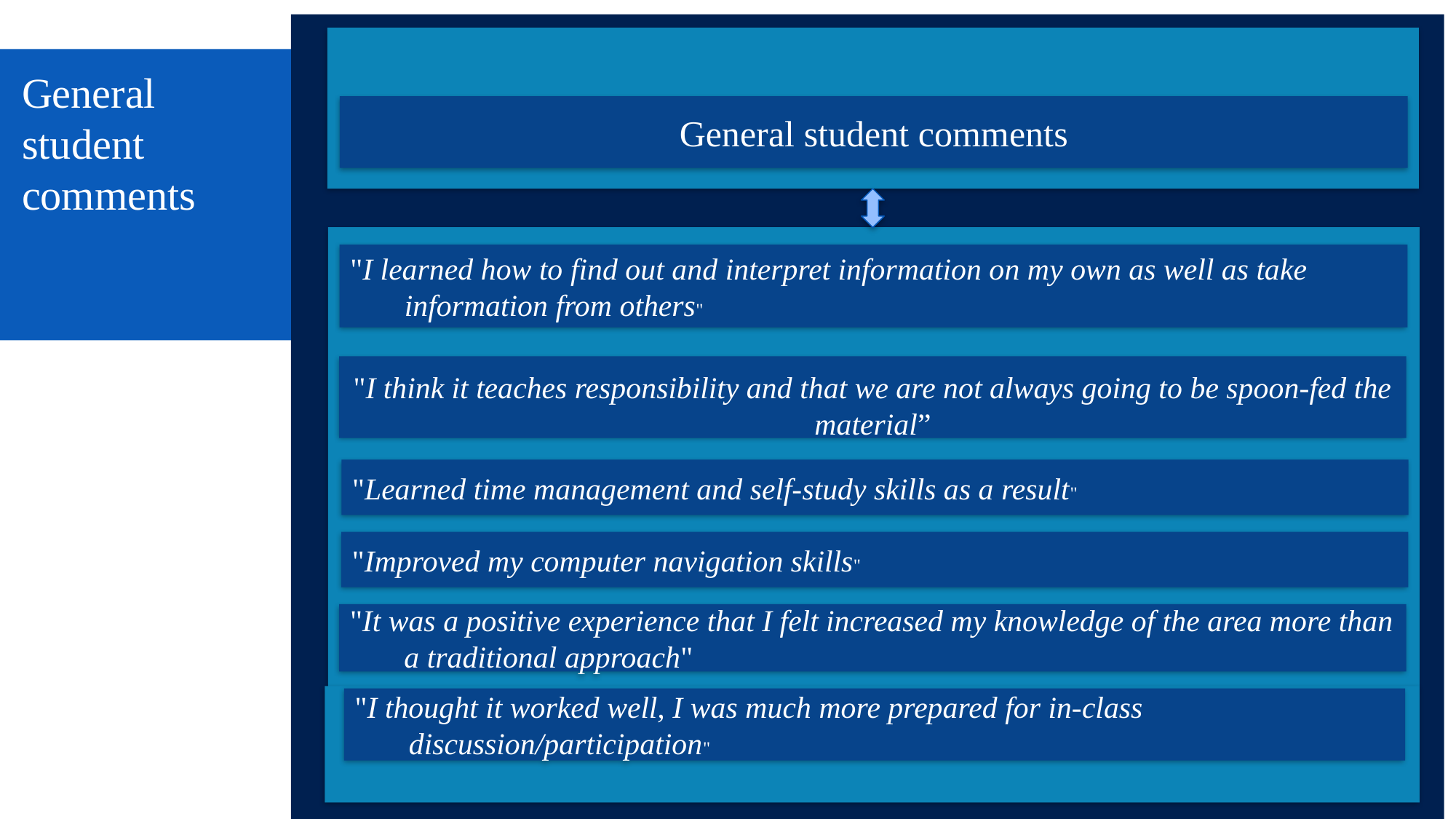

# General student comments
General student comments

"I learned how to find out and interpret information on my own as well as take information from others"

"I think it teaches responsibility and that we are not always going to be spoon-fed the material”

"Learned time management and self-study skills as a result"
"Improved my computer navigation skills"
"It was a positive experience that I felt increased my knowledge of the area more than a traditional approach"

"I thought it worked well, I was much more prepared for in-class discussion/participation"